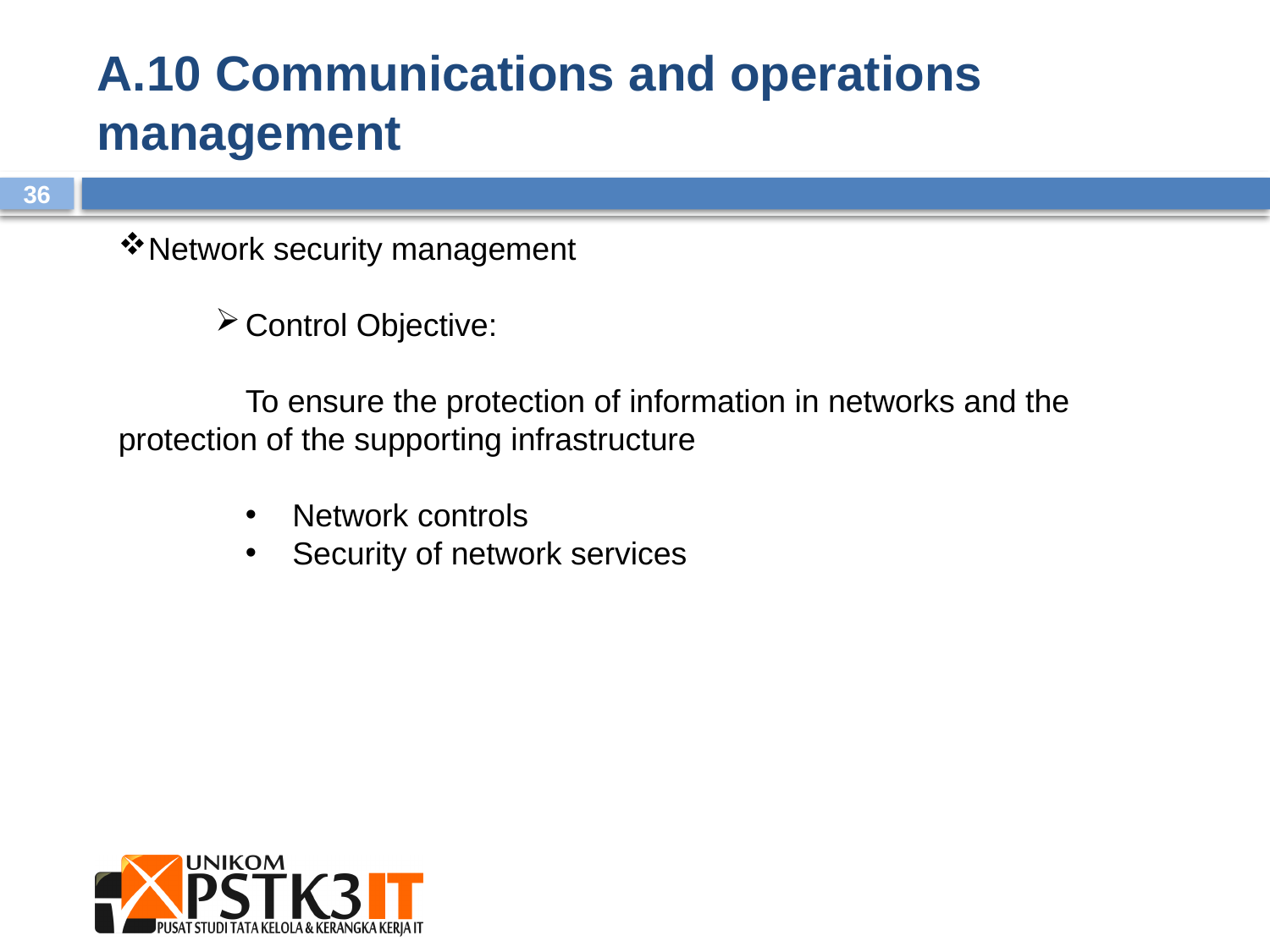

A.10 Communications and operations management
Network security management

Control Objective:

	To ensure the protection of information in networks and the 	protection of the supporting infrastructure

Network controls
Security of network services
36